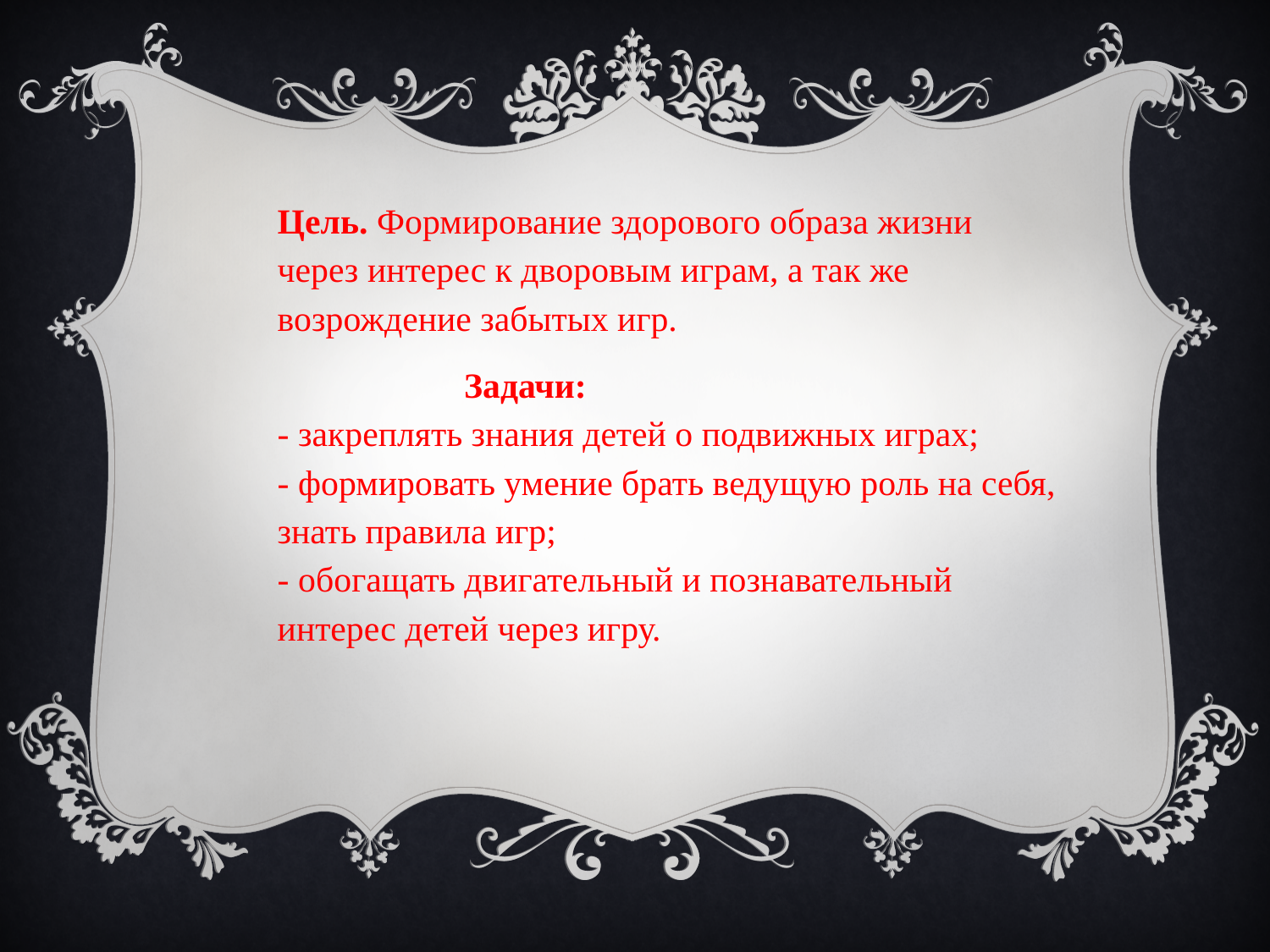

Цель. Формирование здорового образа жизни через интерес к дворовым играм, а так же возрождение забытых игр.
                     Задачи:
- закреплять знания детей о подвижных играх;
- формировать умение брать ведущую роль на себя, знать правила игр;
- обогащать двигательный и познавательный интерес детей через игру.